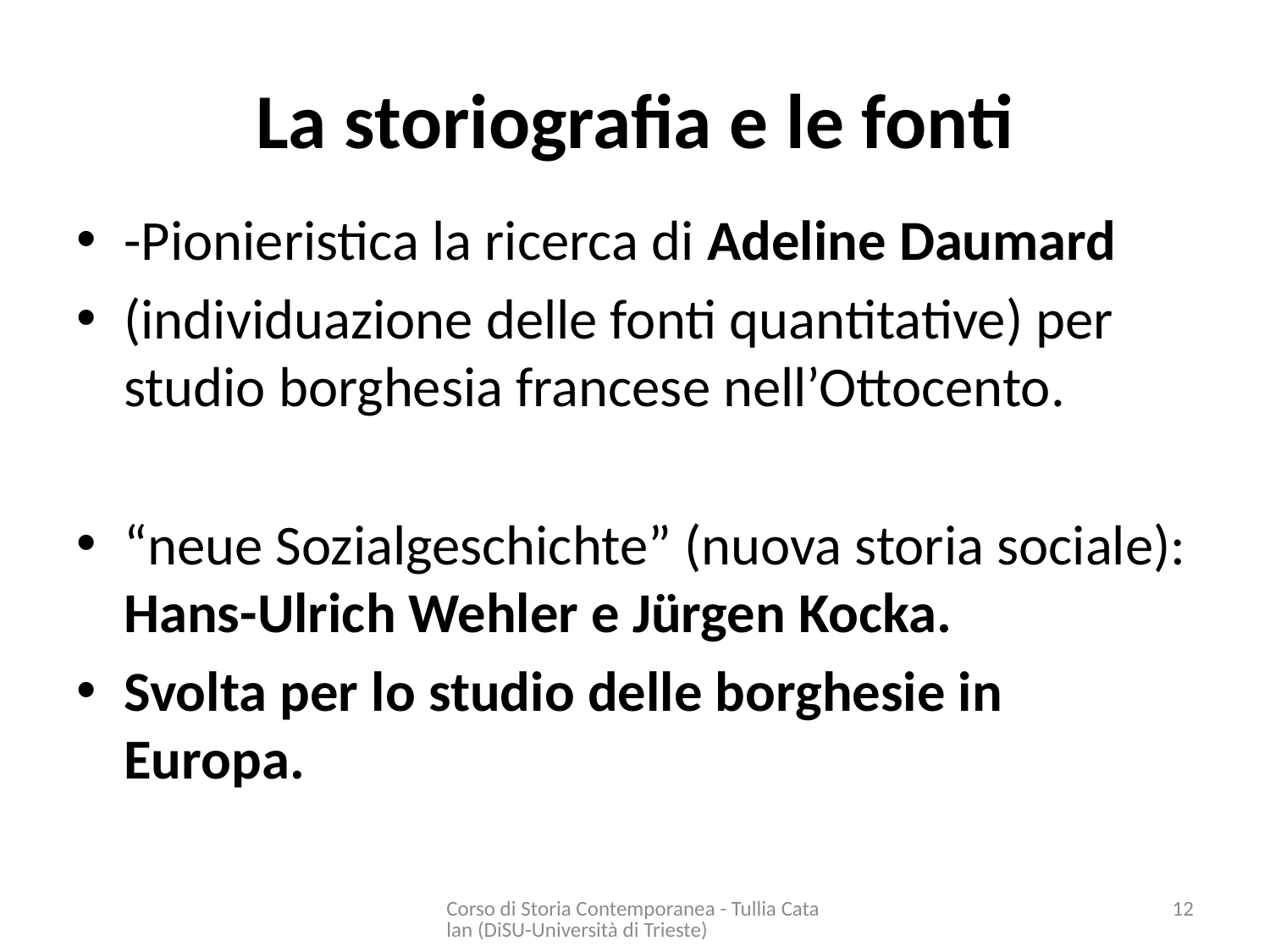

# La storiografia e le fonti
-Pionieristica la ricerca di Adeline Daumard
(individuazione delle fonti quantitative) per studio borghesia francese nell’Ottocento.

“neue Sozialgeschichte” (nuova storia sociale): Hans-Ulrich Wehler e Jürgen Kocka.
Svolta per lo studio delle borghesie in Europa.

Corso di Storia Contemporanea - Tullia Catalan (DiSU-Università di Trieste)
12